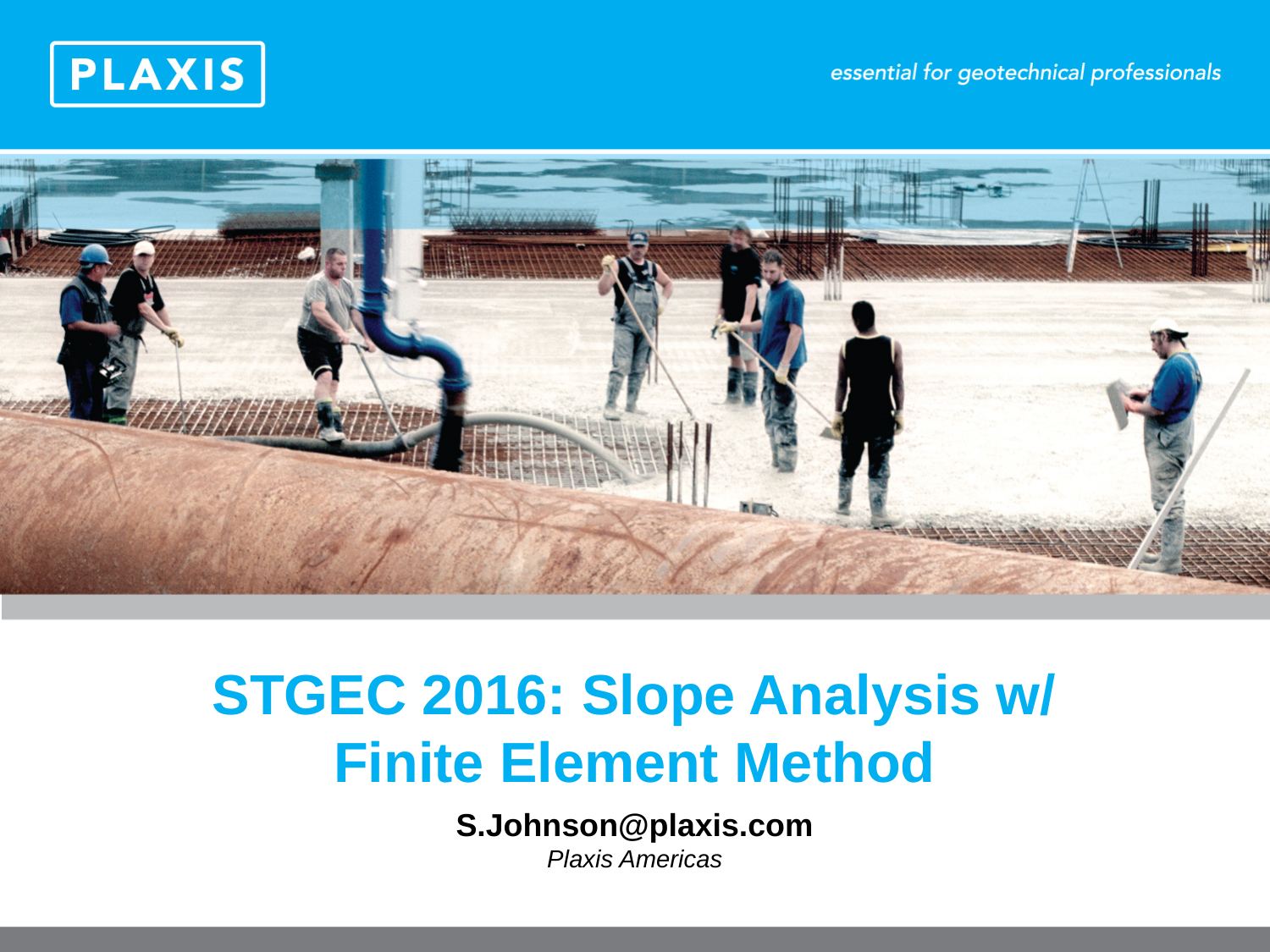

STGEC 2016: Slope Analysis w/
Finite Element Method
S.Johnson@plaxis.com
Plaxis Americas